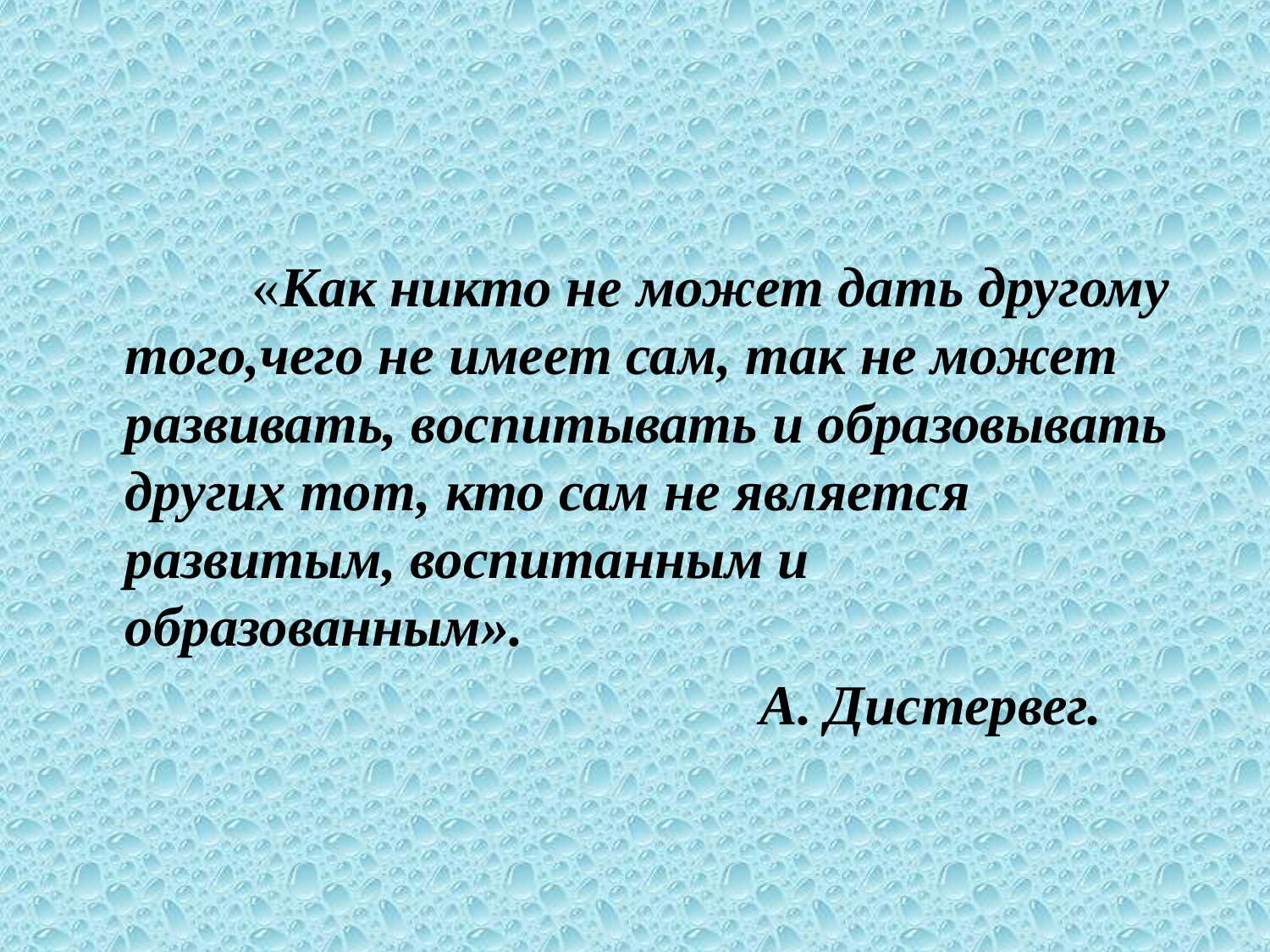

«Как никто не может дать другому того,чего не имеет сам, так не может развивать, воспитывать и образовывать других тот, кто сам не является развитым, воспитанным и образованным».
						А. Дистервег.